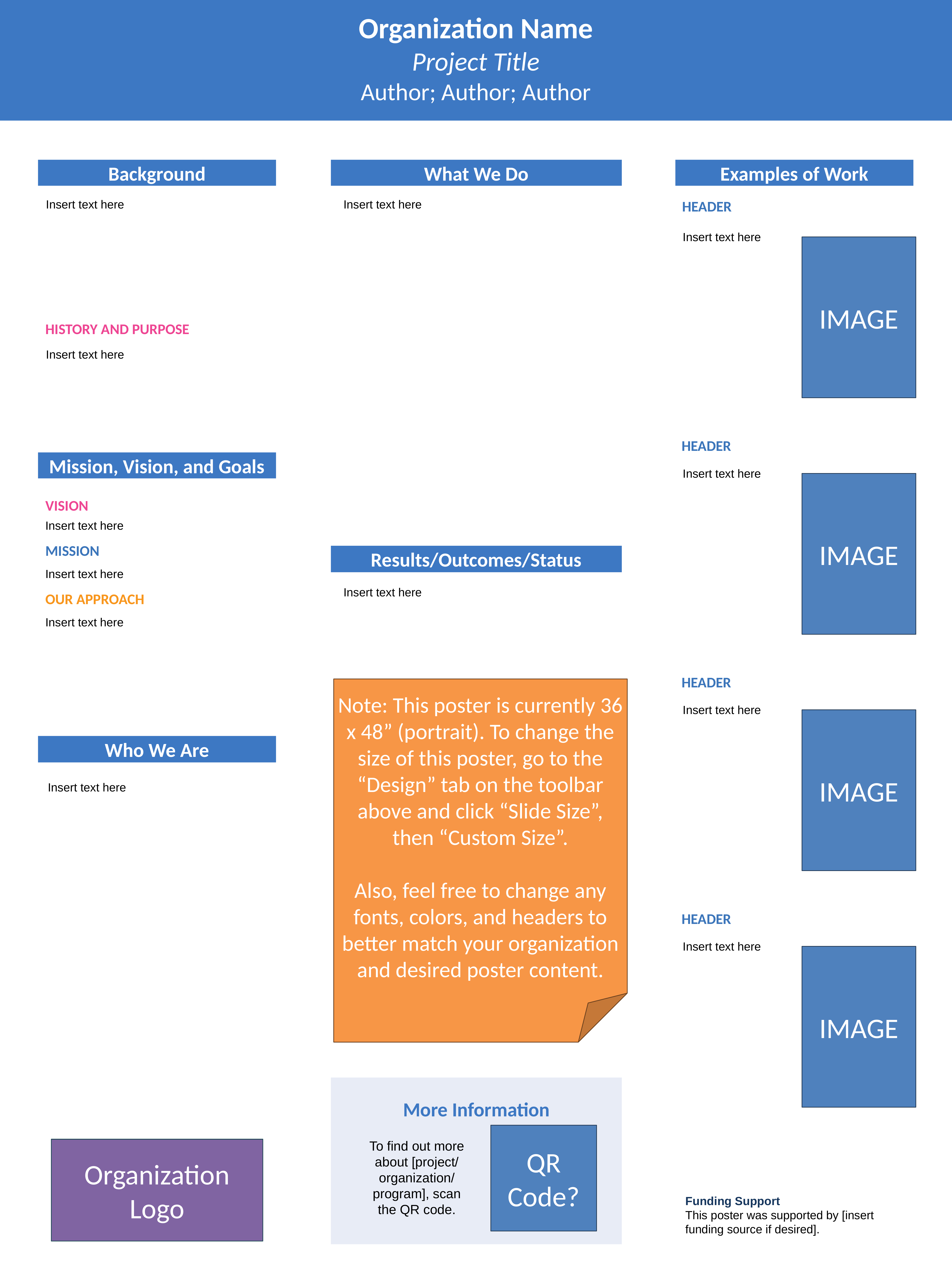

Organization Name
Project Title
Author; Author; Author

Background
What We Do
Examples of Work
Insert text here
Insert text here
HEADER
Insert text here
IMAGE
HISTORY AND PURPOSE
Insert text here
HEADER
Mission, Vision, and Goals
Insert text here
IMAGE
VISION

Insert text here

MISSION

Insert text here

OUR APPROACH

Insert text here
Results/Outcomes/Status
Insert text here
HEADER
Note: This poster is currently 36 x 48” (portrait). To change the size of this poster, go to the “Design” tab on the toolbar above and click “Slide Size”, then “Custom Size”.

Also, feel free to change any fonts, colors, and headers to better match your organization and desired poster content.
Insert text here
IMAGE
Who We Are
Insert text here
HEADER
Insert text here
IMAGE

More Information
QR Code?
To find out more about [project/ organization/ program], scan the QR code.
Organization Logo
Funding Support
This poster was supported by [insert funding source if desired].